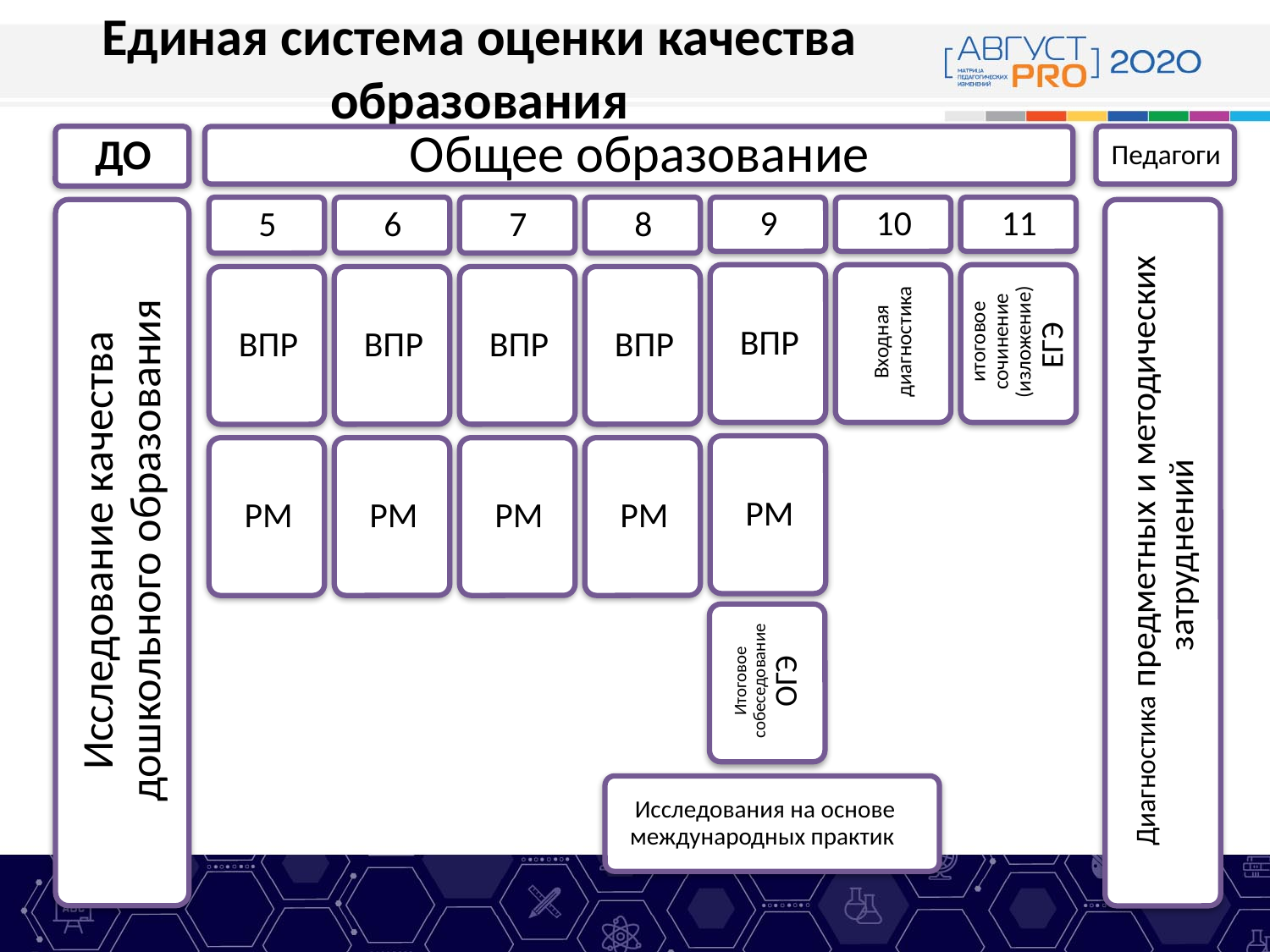

# Единая система оценки качества образования
ДО
Исследование качества дошкольного образования
Общее образование
5
ВПР
РМ
6
ВПР
РМ
7
ВПР
РМ
8
ВПР
РМ
9
ВПР
РМ
Итоговое собеседование ОГЭ
10
Входная диагностика
11
итоговое сочинение (изложение) ЕГЭ
Педагоги
Диагностика предметных и методических затруднений

Исследования на основе международных практик